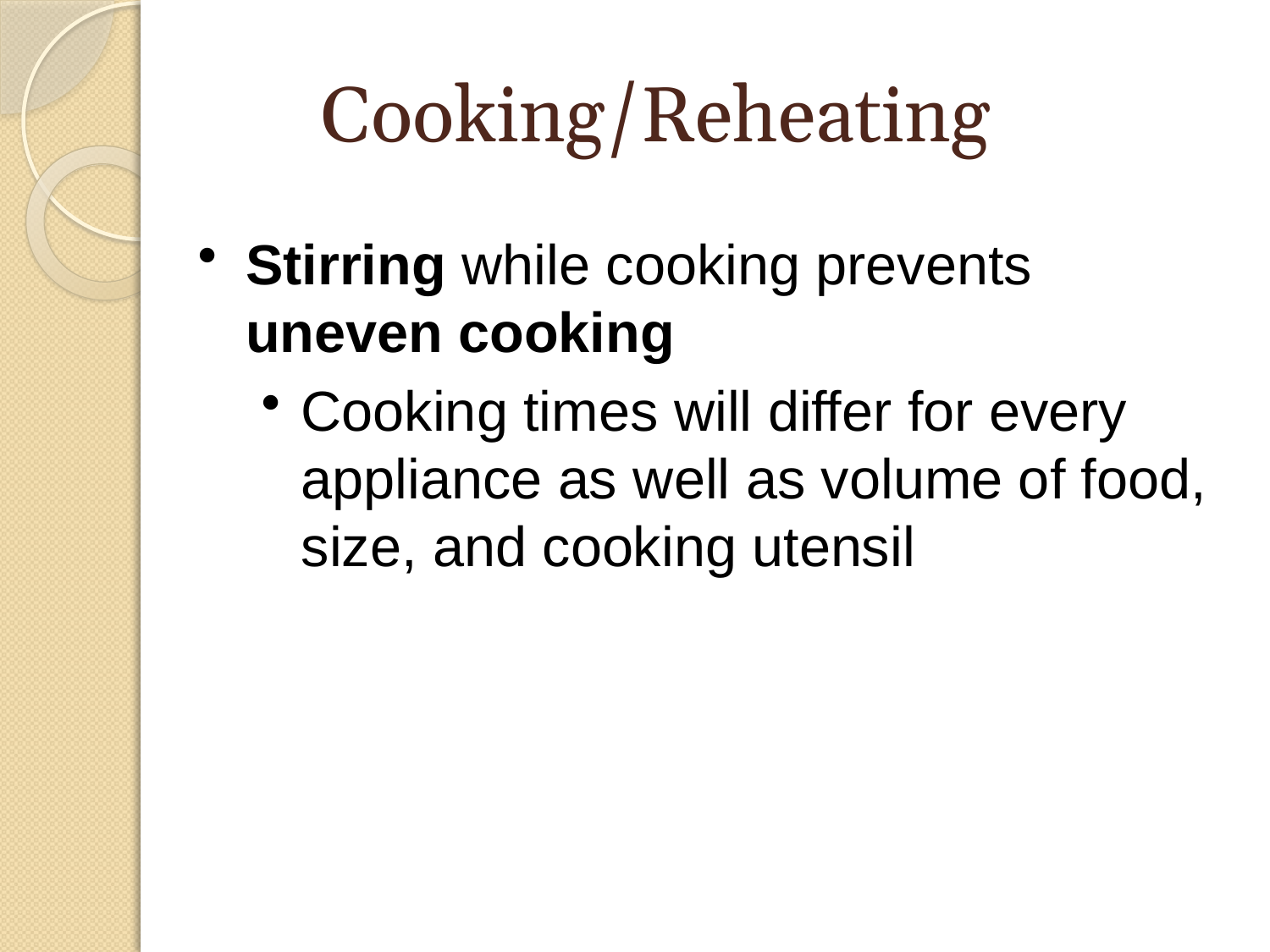

Cooking/Reheating
Stirring while cooking prevents uneven cooking
Cooking times will differ for every appliance as well as volume of food, size, and cooking utensil